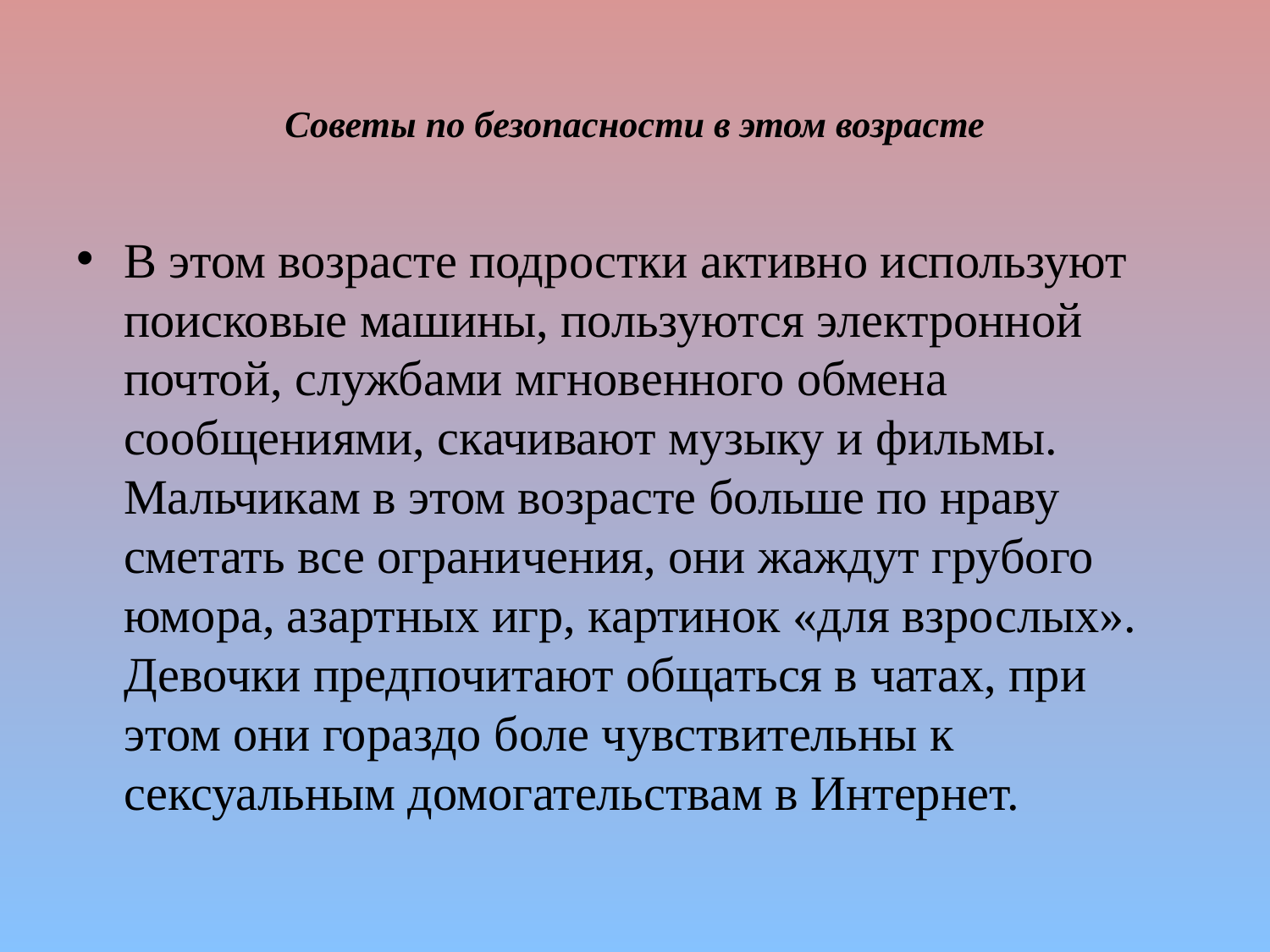

# Советы по безопасности в этом возрасте
В этом возрасте подростки активно используют поисковые машины, пользуются электронной почтой, службами мгновенного обмена сообщениями, скачивают музыку и фильмы. Мальчикам в этом возрасте больше по нраву сметать все ограничения, они жаждут грубого юмора, азартных игр, картинок «для взрослых». Девочки предпочитают общаться в чатах, при этом они гораздо боле чувствительны к сексуальным домогательствам в Интернет.